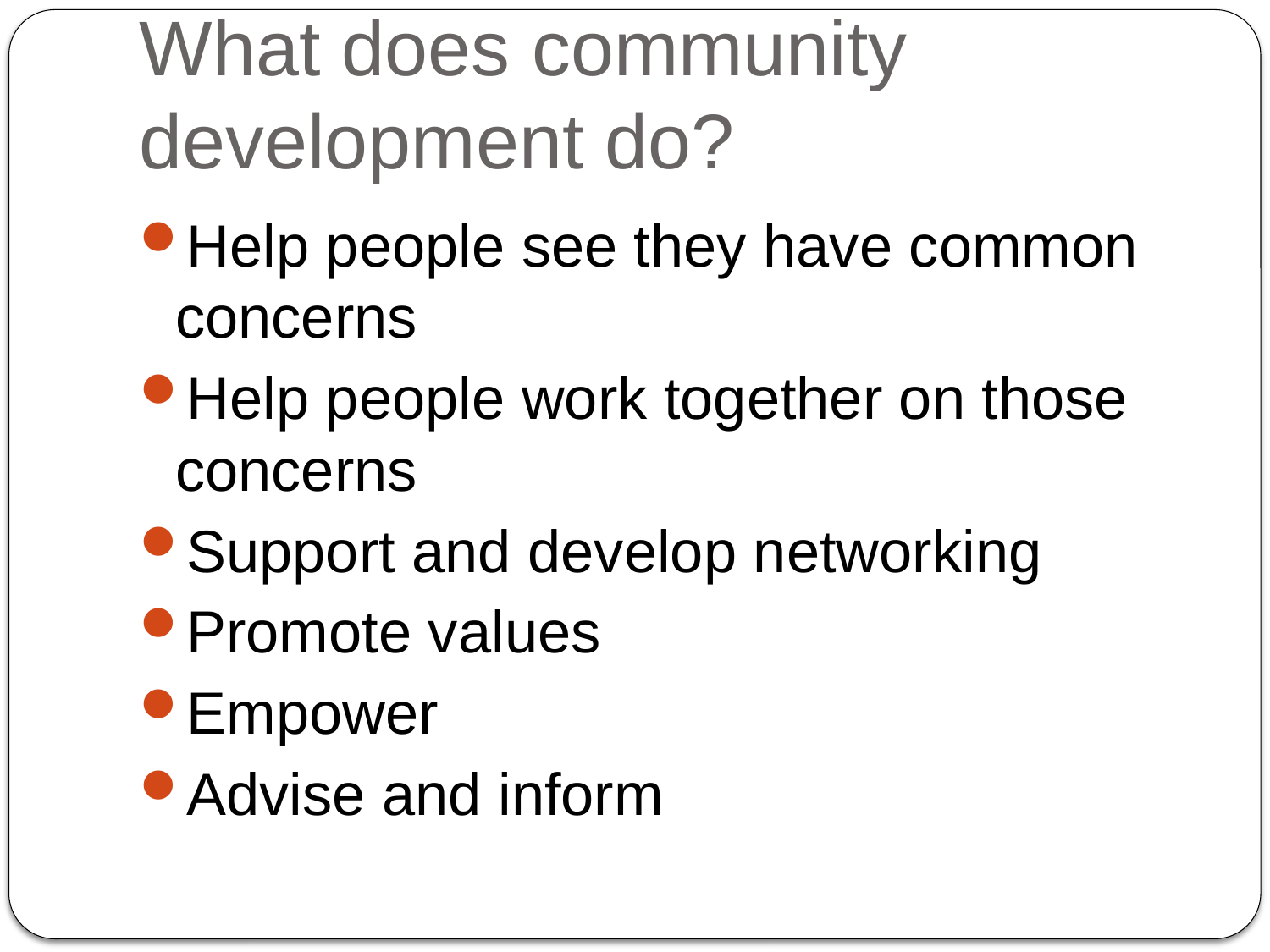

# What does community development do?
Help people see they have common concerns
Help people work together on those concerns
Support and develop networking
Promote values
Empower
Advise and inform